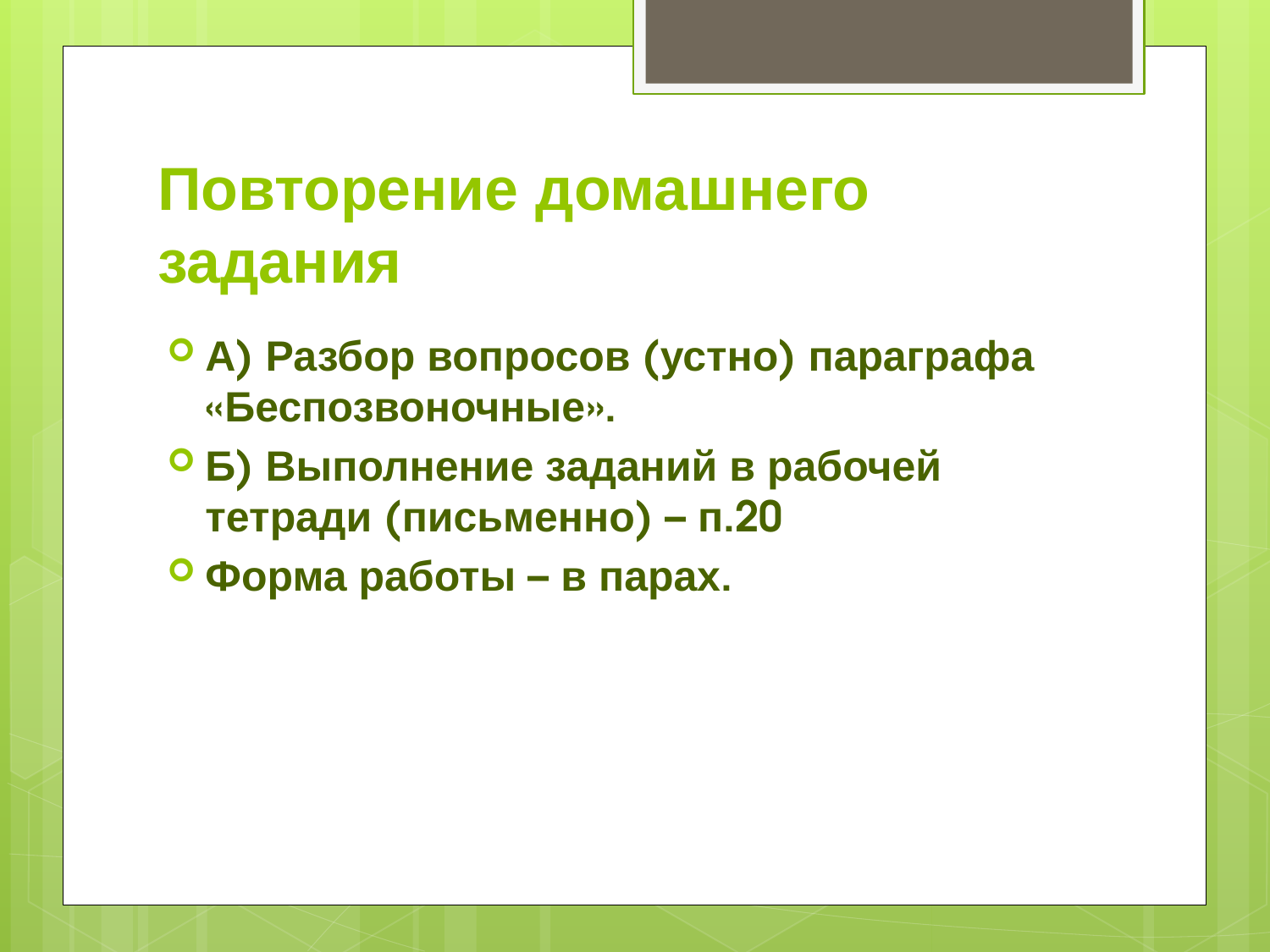

# Повторение домашнего задания
А) Разбор вопросов (устно) параграфа «Беспозвоночные».
Б) Выполнение заданий в рабочей тетради (письменно) – п.20
Форма работы – в парах.